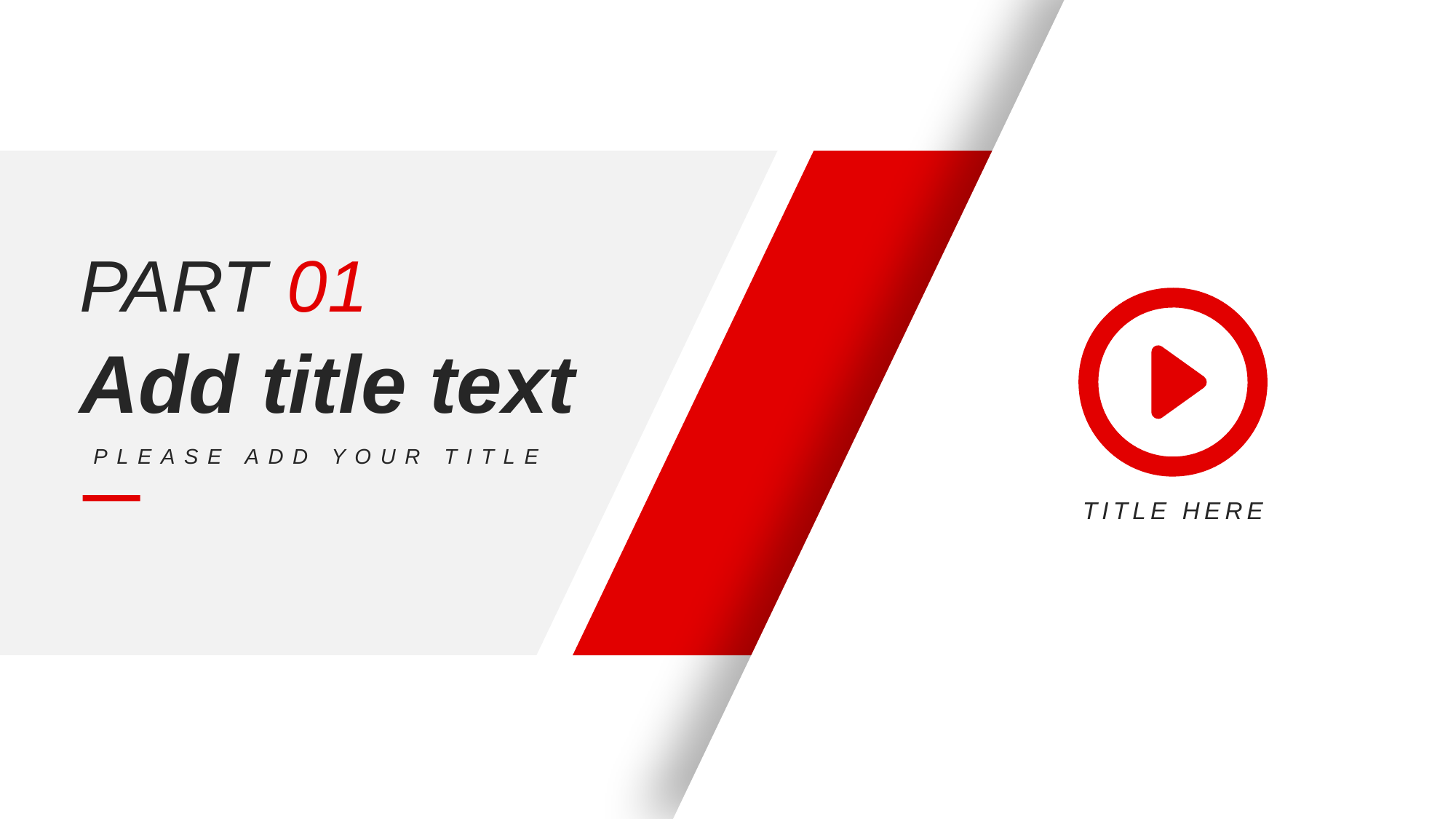

PART 01
Add title text
PLEASE ADD YOUR TITLE

TITLE HERE